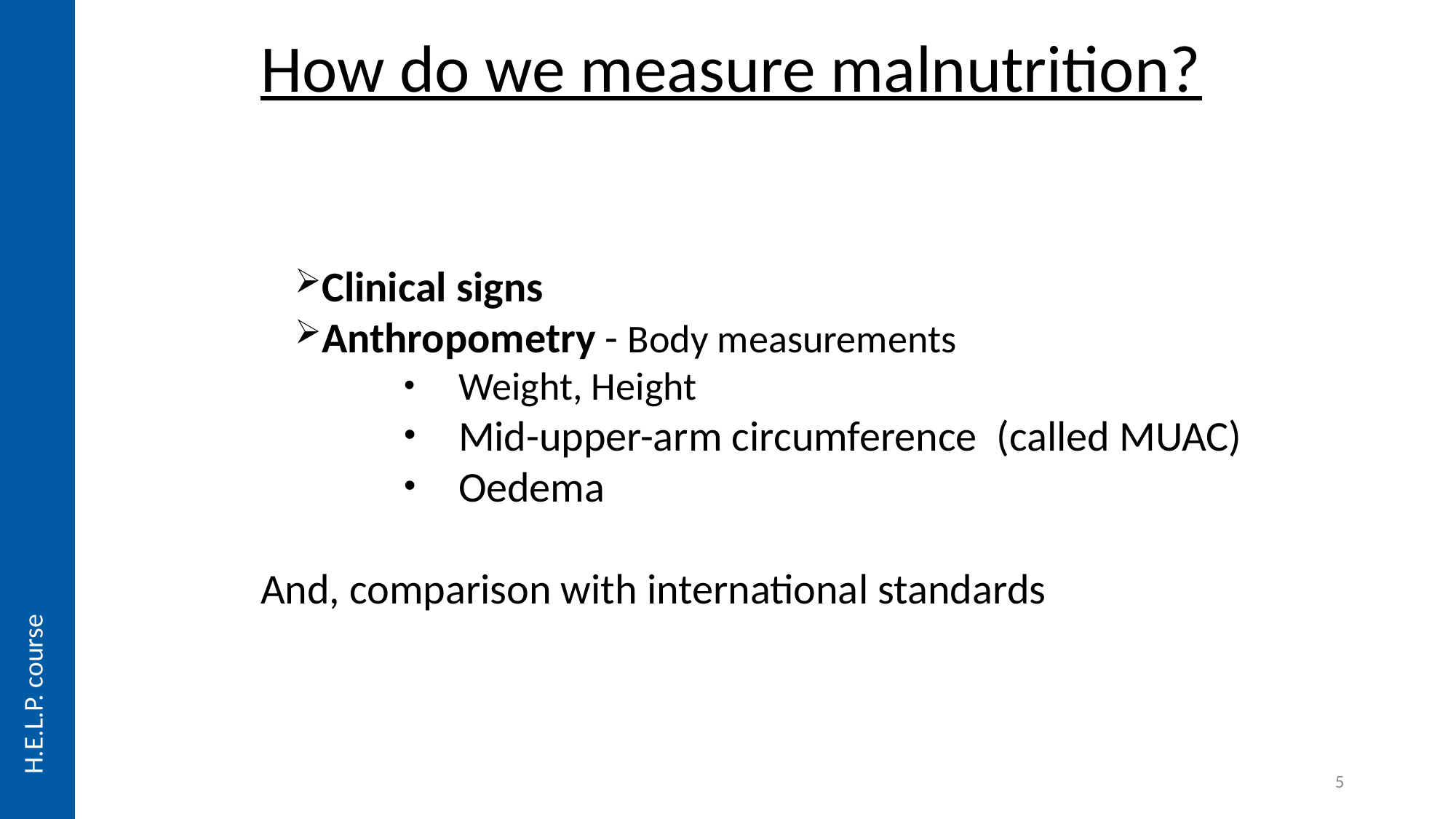

How do we measure malnutrition?

Clinical signs
Anthropometry - Body measurements
Weight, Height
Mid-upper-arm circumference  (called MUAC)
Oedema

And, comparison with international standards

H.E.L.P. course
5